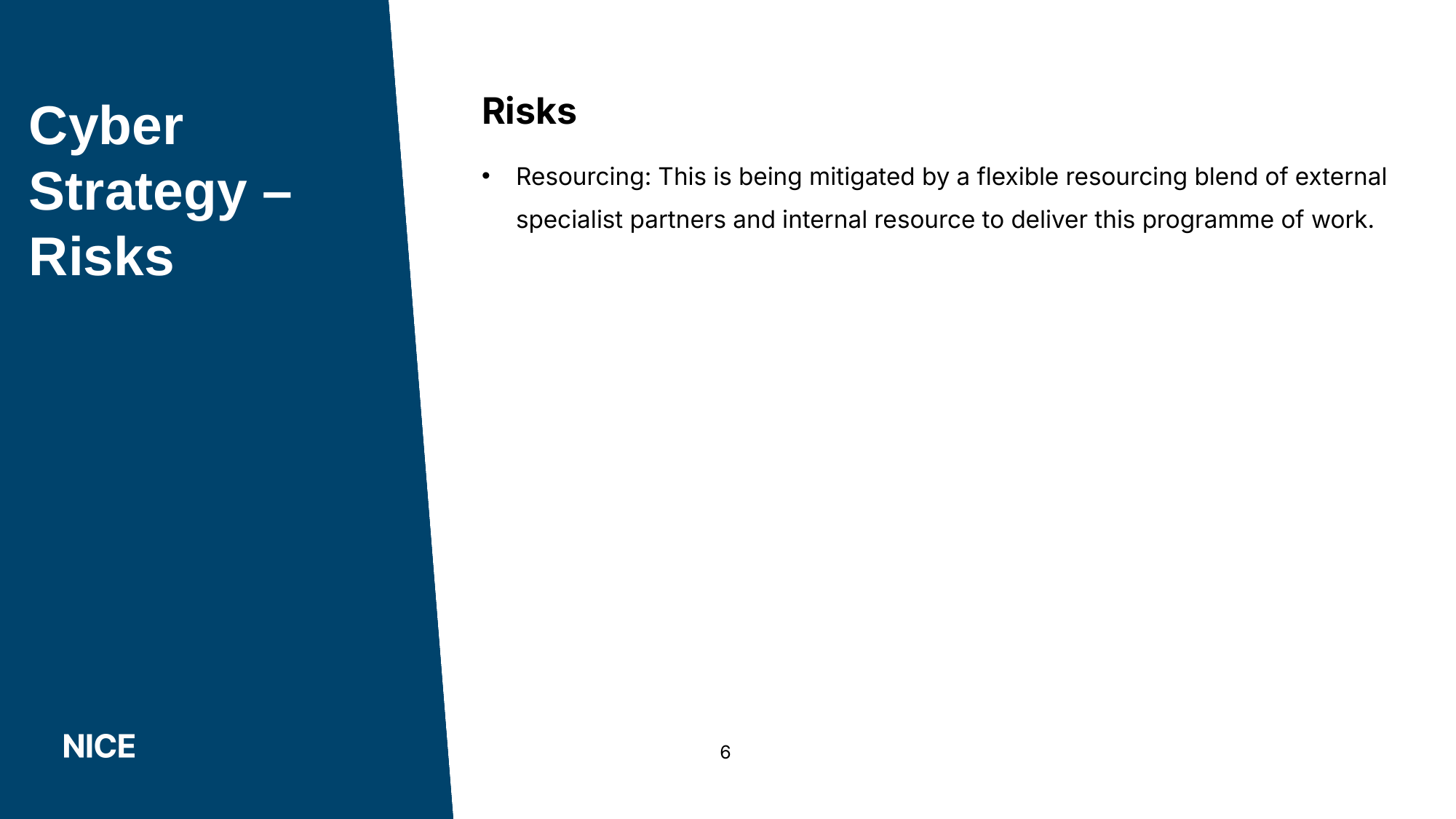

Risks
Resourcing: This is being mitigated by a flexible resourcing blend of external specialist partners and internal resource to deliver this programme of work.

# Cyber Strategy – Risks